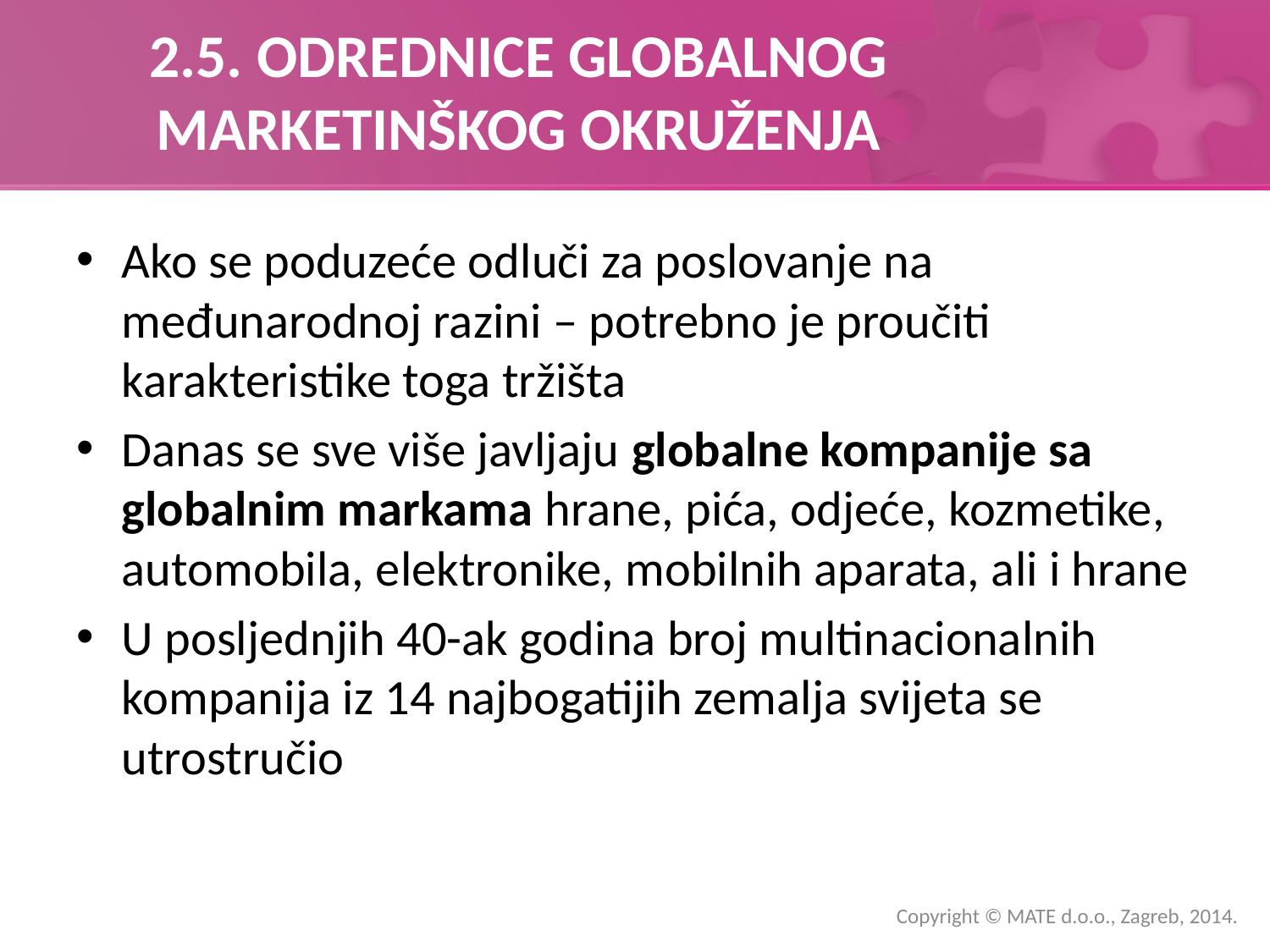

# 2.5. ODREDNICE GLOBALNOG MARKETINŠKOG OKRUŽENJA
Ako se poduzeće odluči za poslovanje na međunarodnoj razini – potrebno je proučiti karakteristike toga tržišta
Danas se sve više javljaju globalne kompanije sa globalnim markama hrane, pića, odjeće, kozmetike, automobila, elektronike, mobilnih aparata, ali i hrane
U posljednjih 40-ak godina broj multinacionalnih kompanija iz 14 najbogatijih zemalja svijeta se utrostručio

Copyright © MATE d.o.o., Zagreb, 2014.